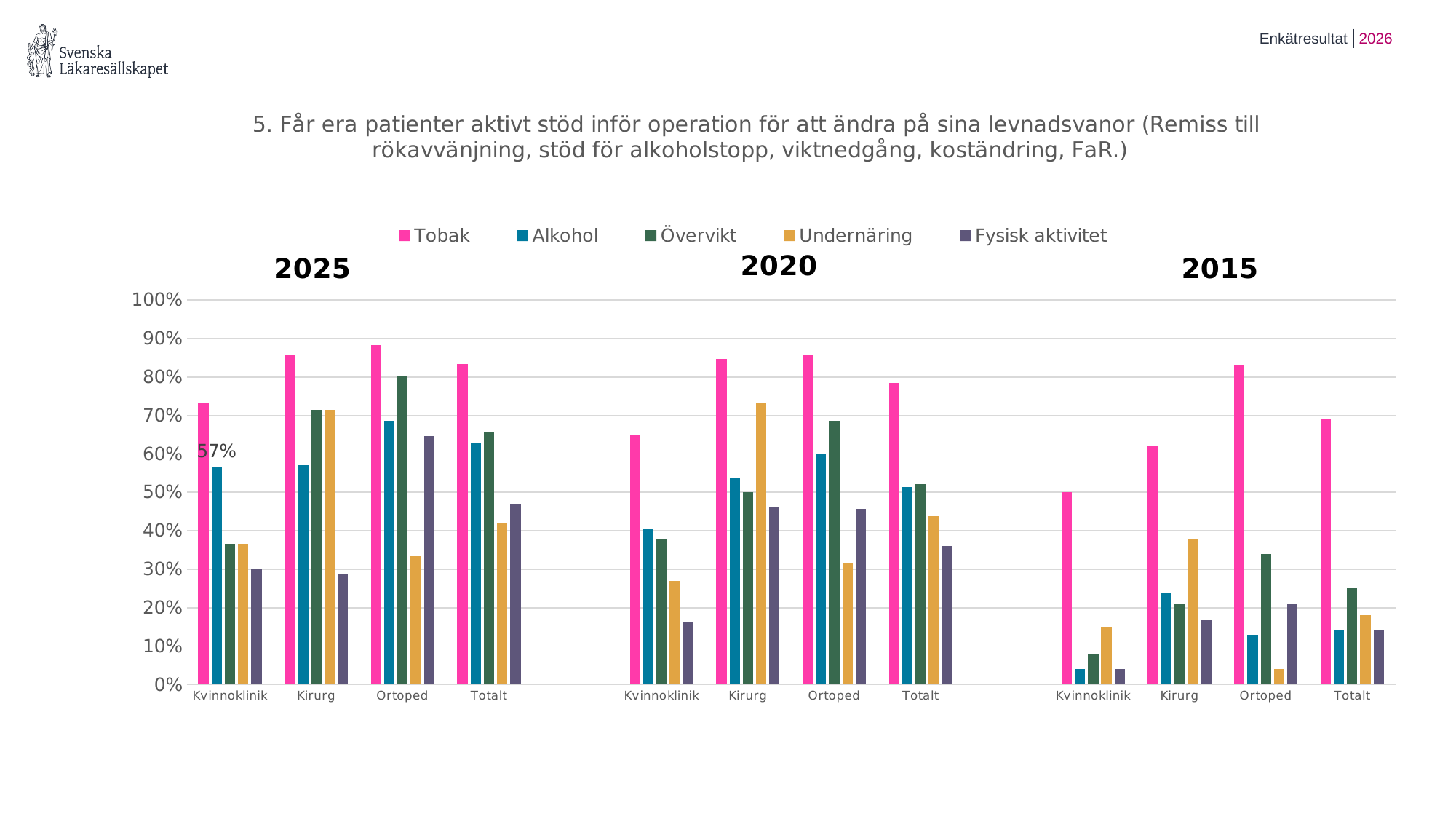

2026
Enkätresultat

### Chart:  5. Får era patienter aktivt stöd inför operation för att ändra på sina levnadsvanor (Remiss till rökavvänjning, stöd för alkoholstopp, viktnedgång, koständring, FaR.)

| Category | Tobak | Alkohol | Övervikt | Undernäring | Fysisk aktivitet |
|---|---|---|---|---|---|
| Kvinnoklinik | 0.7333333333333333 | 0.5666666666666667 | 0.36666666666666664 | 0.36666666666666664 | 0.3 |
| Kirurg | 0.8571428571428571 | 0.5714285714285714 | 0.7142857142857143 | 0.7142857142857143 | 0.2857142857142857 |
| Ortoped | 0.8823529411764706 | 0.6862745098039216 | 0.803921568627451 | 0.3333333333333333 | 0.6470588235294118 |
| Totalt | 0.8333333333333334 | 0.6274509803921569 | 0.6568627450980392 | 0.4215686274509804 | 0.47058823529411764 |
|  | None | None | None | None | None |
| Kvinnoklinik | 0.6486486486486487 | 0.40540540540540543 | 0.3783783783783784 | 0.2702702702702703 | 0.16216216216216217 |
| Kirurg | 0.8461538461538461 | 0.5384615384615384 | 0.5 | 0.7307692307692307 | 0.46153846153846156 |
| Ortoped | 0.8571428571428571 | 0.6 | 0.6857142857142857 | 0.3142857142857143 | 0.45714285714285713 |
| Totalt | 0.7839817839817841 | 0.5146223146223146 | 0.5213642213642213 | 0.43844173844173845 | 0.36028116028116025 |
|  | None | None | None | None | None |
| Kvinnoklinik | 0.5 | 0.04 | 0.08 | 0.15 | 0.04 |
| Kirurg | 0.62 | 0.24 | 0.21 | 0.38 | 0.17 |
| Ortoped | 0.83 | 0.13 | 0.34 | 0.04 | 0.21 |
| Totalt | 0.69 | 0.14 | 0.25 | 0.18 | 0.14 |